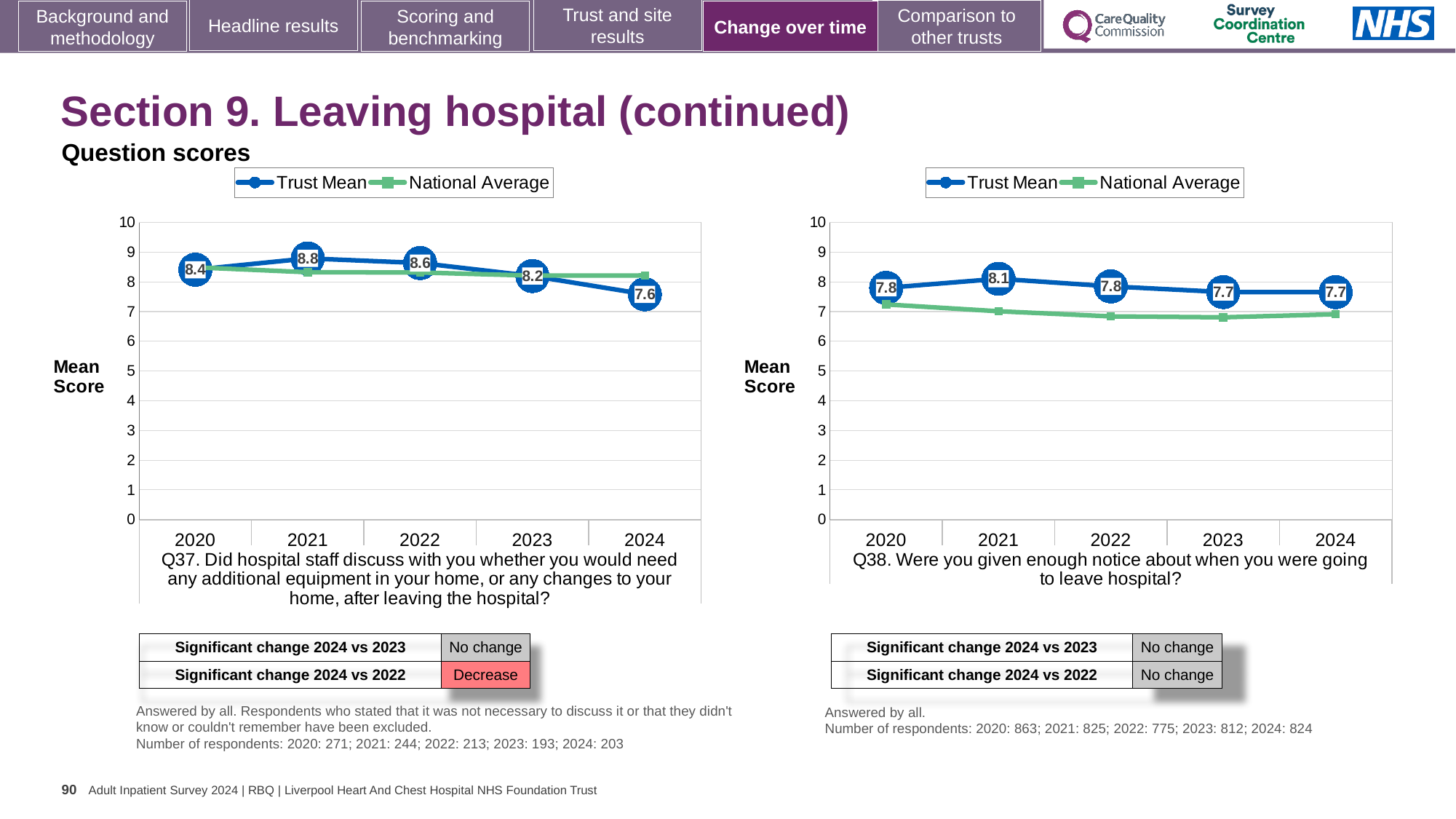

# Section 9. Leaving hospital (continued)
Question scores

### Chart

| Category | Trust Mean | National Average |
|---|---|---|
| 2020 | 8.41134953122602 | 8.490321820569648 |
| 2021 | 8.791732502399048 | 8.325088969043222 |
| 2022 | 8.634271321434907 | 8.316835780272935 |
| 2023 | 8.197482249771221 | 8.211620135815137 |
| 2024 | 7.58314099644952 | 8.2169881909637 |

### Chart

| Category | Trust Mean | National Average |
|---|---|---|
| 2020 | 7.798646175008883 | 7.242264888289665 |
| 2021 | 8.105903272147696 | 7.011623849735098 |
| 2022 | 7.849431447878557 | 6.839223856844479 |
| 2023 | 7.657707174776984 | 6.807026325349589 |
| 2024 | 7.656362170605898 | 6.911855780507437 |
| Significant change 2024 vs 2023 | No change |
| --- | --- |
| Significant change 2024 vs 2022 | Decrease |
| Significant change 2024 vs 2023 | No change |
| --- | --- |
| Significant change 2024 vs 2022 | No change |
Answered by all. Respondents who stated that it was not necessary to discuss it or that they didn't know or couldn't remember have been excluded.
Number of respondents: 2020: 271; 2021: 244; 2022: 213; 2023: 193; 2024: 203

Answered by all.
Number of respondents: 2020: 863; 2021: 825; 2022: 775; 2023: 812; 2024: 824

90